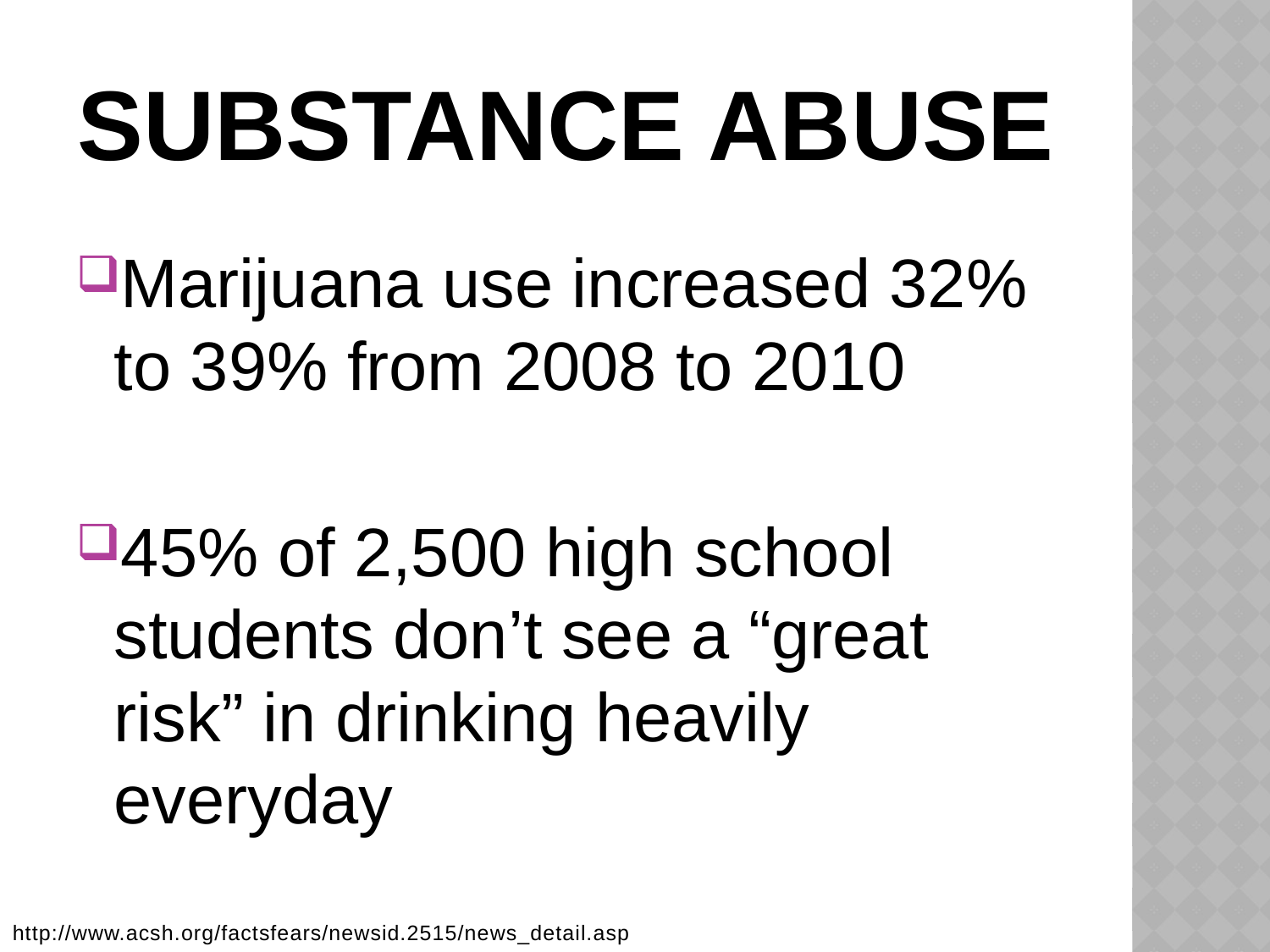

# SUBSTANCE ABUSE
Marijuana use increased 32% to 39% from 2008 to 2010

45% of 2,500 high school students don’t see a “great risk” in drinking heavily everyday

http://www.acsh.org/factsfears/newsid.2515/news_detail.asp